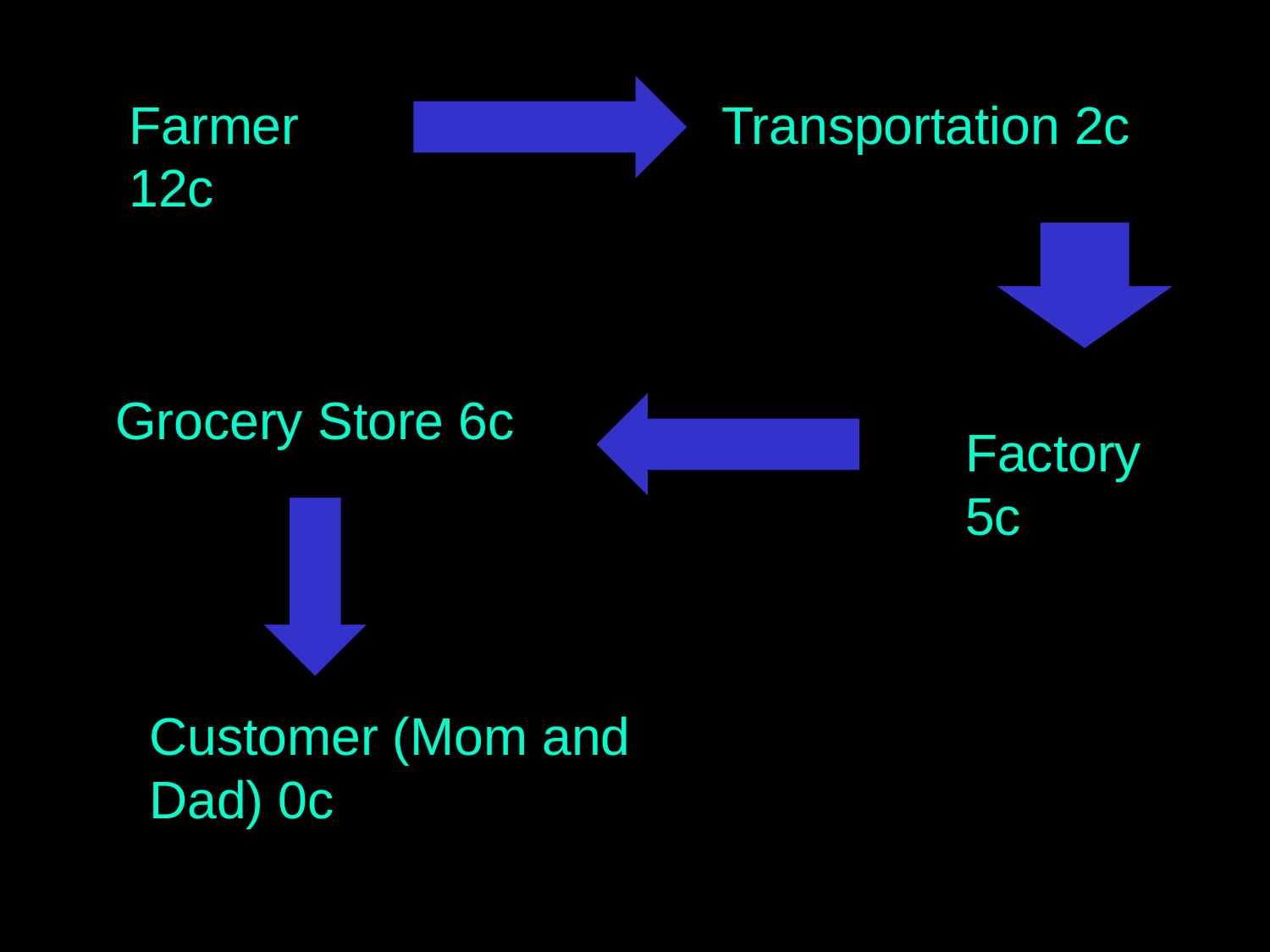

Farmer 12c
Transportation 2c

Grocery Store 6c

Factory 5c

Customer (Mom and Dad) 0c